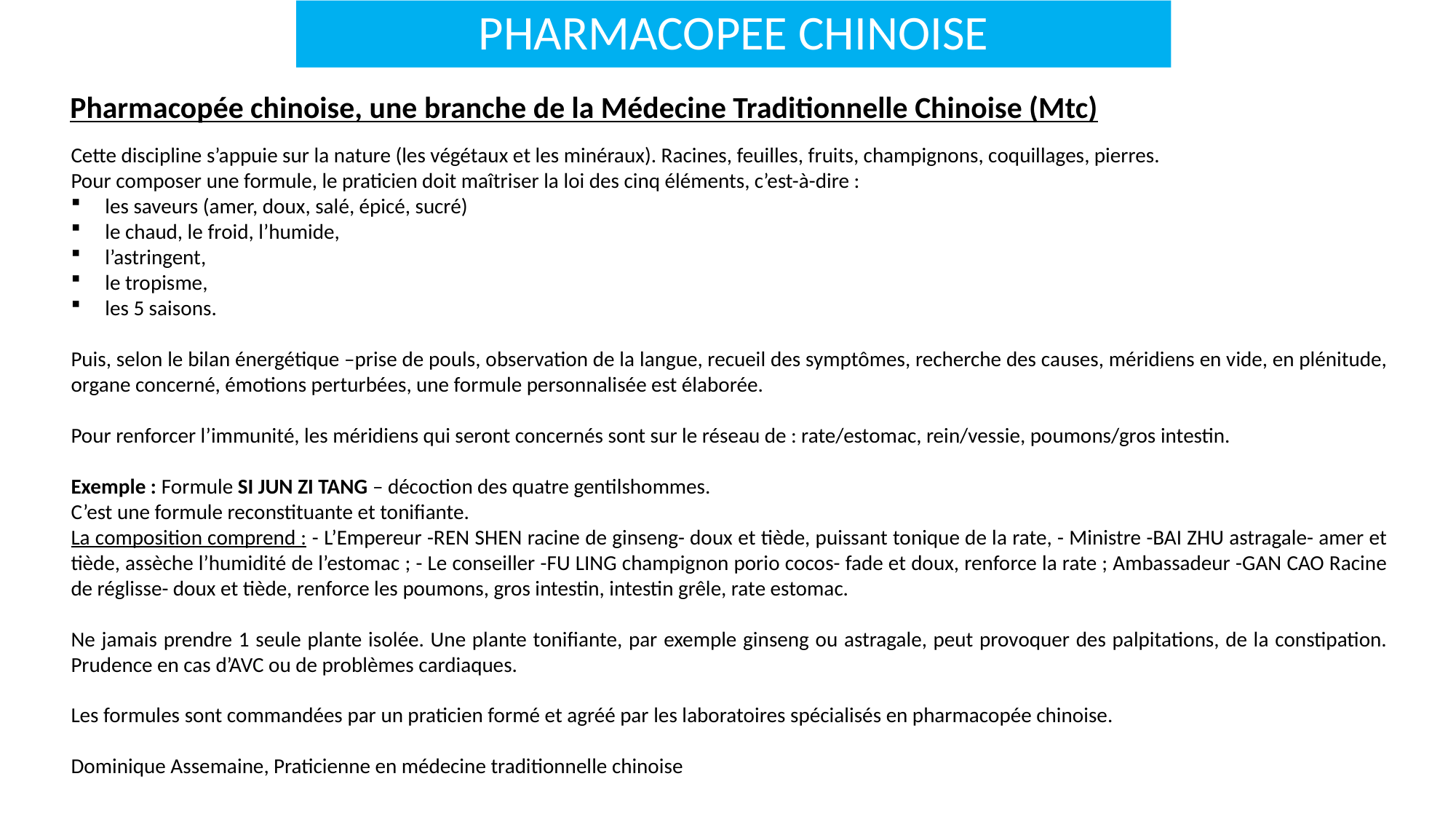

# PHARMACOPEE CHINOISE
Pharmacopée chinoise, une branche de la Médecine Traditionnelle Chinoise (Mtc)
Cette discipline s’appuie sur la nature (les végétaux et les minéraux). Racines, feuilles, fruits, champignons, coquillages, pierres.
Pour composer une formule, le praticien doit maîtriser la loi des cinq éléments, c’est-à-dire :
les saveurs (amer, doux, salé, épicé, sucré)
le chaud, le froid, l’humide,
l’astringent,
le tropisme,
les 5 saisons.

Puis, selon le bilan énergétique –prise de pouls, observation de la langue, recueil des symptômes, recherche des causes, méridiens en vide, en plénitude, organe concerné, émotions perturbées, une formule personnalisée est élaborée.

Pour renforcer l’immunité, les méridiens qui seront concernés sont sur le réseau de : rate/estomac, rein/vessie, poumons/gros intestin.

Exemple : Formule SI JUN ZI TANG – décoction des quatre gentilshommes.
C’est une formule reconstituante et tonifiante.
La composition comprend : - L’Empereur -REN SHEN racine de ginseng- doux et tiède, puissant tonique de la rate, - Ministre -BAI ZHU astragale- amer et tiède, assèche l’humidité de l’estomac ; - Le conseiller -FU LING champignon porio cocos- fade et doux, renforce la rate ; Ambassadeur -GAN CAO Racine de réglisse- doux et tiède, renforce les poumons, gros intestin, intestin grêle, rate estomac.

Ne jamais prendre 1 seule plante isolée. Une plante tonifiante, par exemple ginseng ou astragale, peut provoquer des palpitations, de la constipation. Prudence en cas d’AVC ou de problèmes cardiaques.

Les formules sont commandées par un praticien formé et agréé par les laboratoires spécialisés en pharmacopée chinoise.

Dominique Assemaine, Praticienne en médecine traditionnelle chinoise